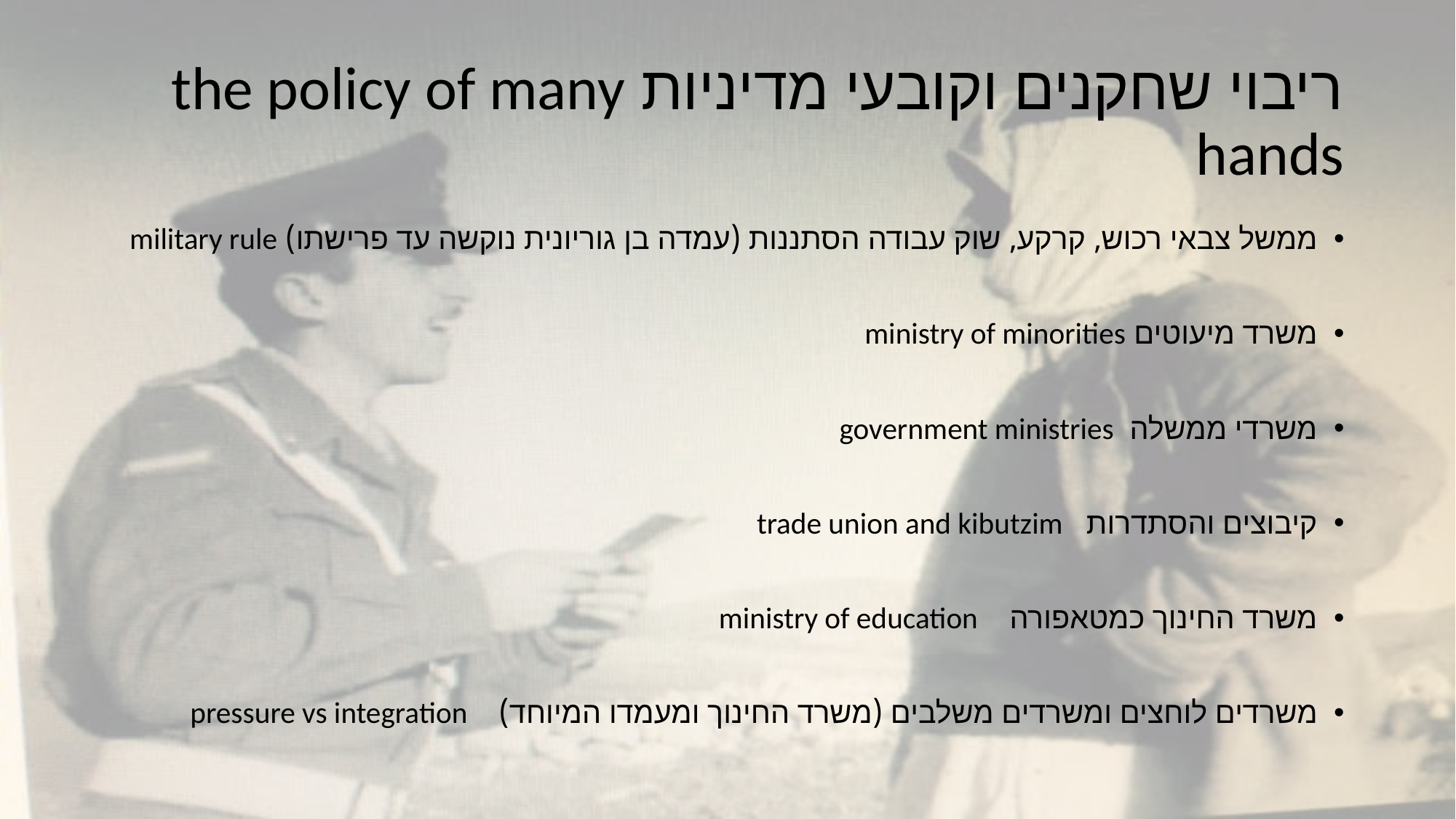

# ריבוי שחקנים וקובעי מדיניות the policy of many hands
ממשל צבאי רכוש, קרקע, שוק עבודה הסתננות (עמדה בן גוריונית נוקשה עד פרישתו) military rule

משרד מיעוטים ministry of minorities

משרדי ממשלה  government ministries

קיבוצים והסתדרות   trade union and kibutzim

משרד החינוך כמטאפורה    ministry of education

משרדים לוחצים ומשרדים משלבים (משרד החינוך ומעמדו המיוחד)    pressure vs integration